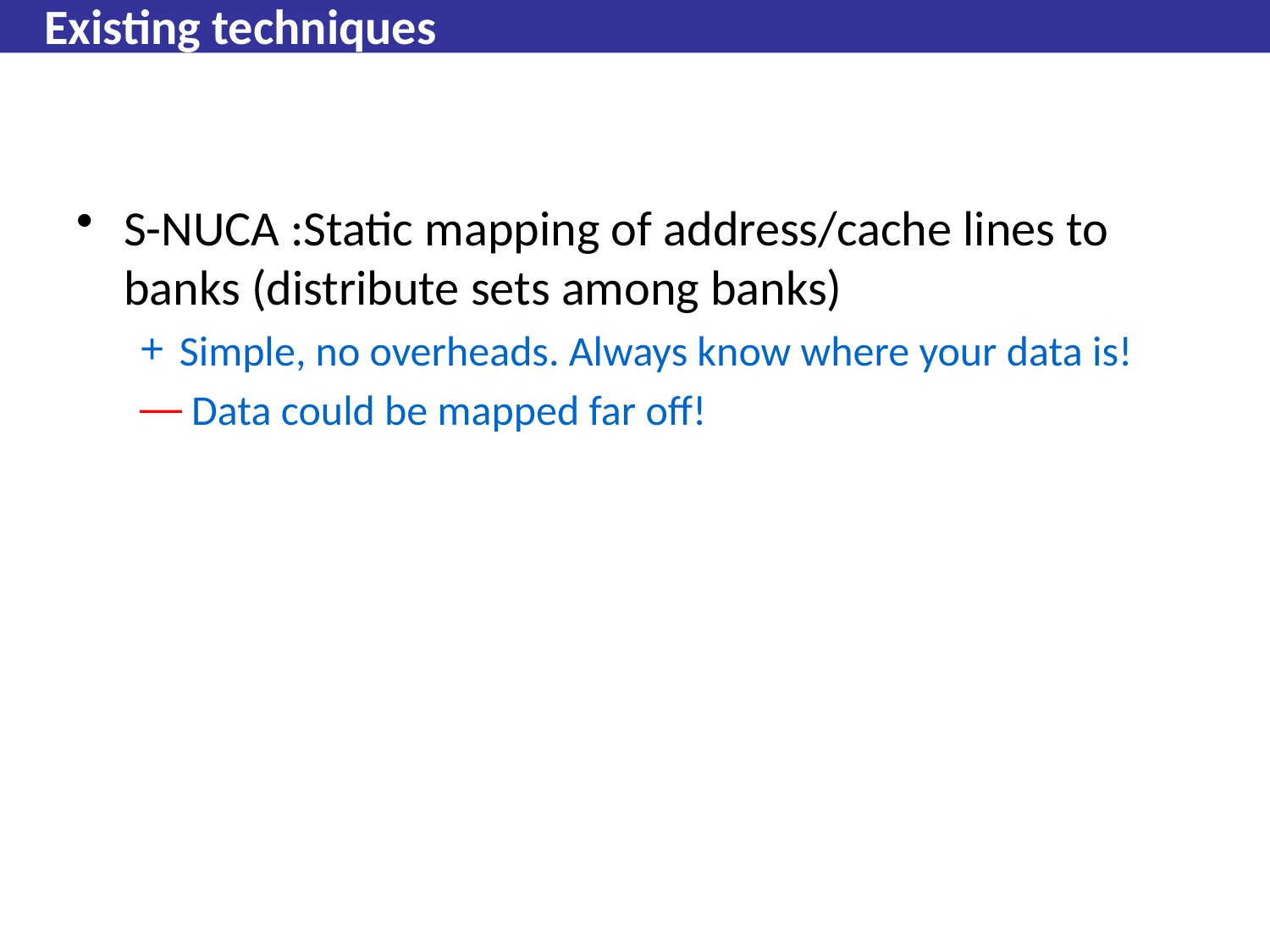

# Existing techniques
S-NUCA :Static mapping of address/cache lines to banks (distribute sets among banks)
Simple, no overheads. Always know where your data is!
 Data could be mapped far off!
380